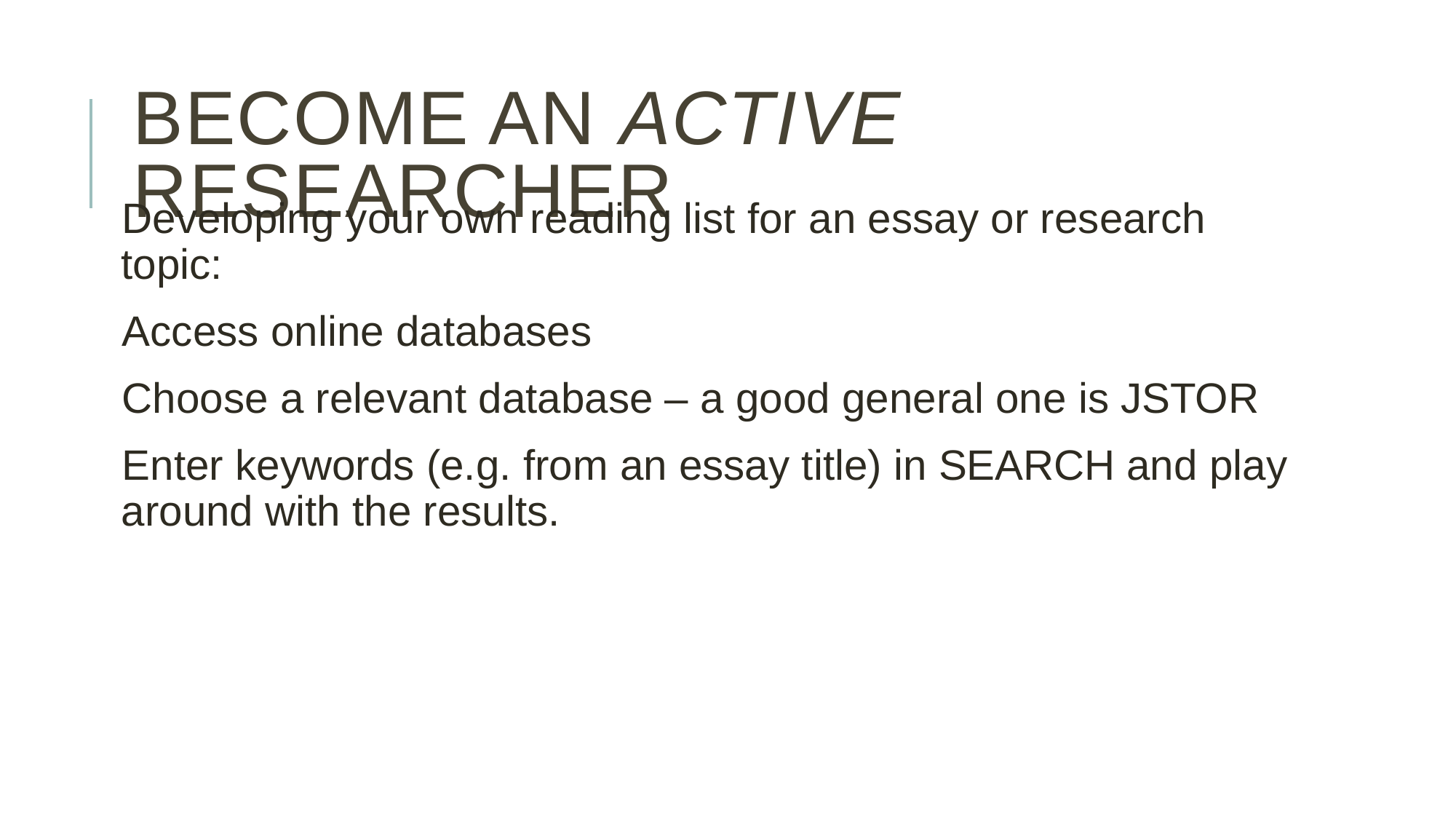

# Become an active researcher
Developing your own reading list for an essay or research topic:
Access online databases
Choose a relevant database – a good general one is JSTOR
Enter keywords (e.g. from an essay title) in SEARCH and play around with the results.